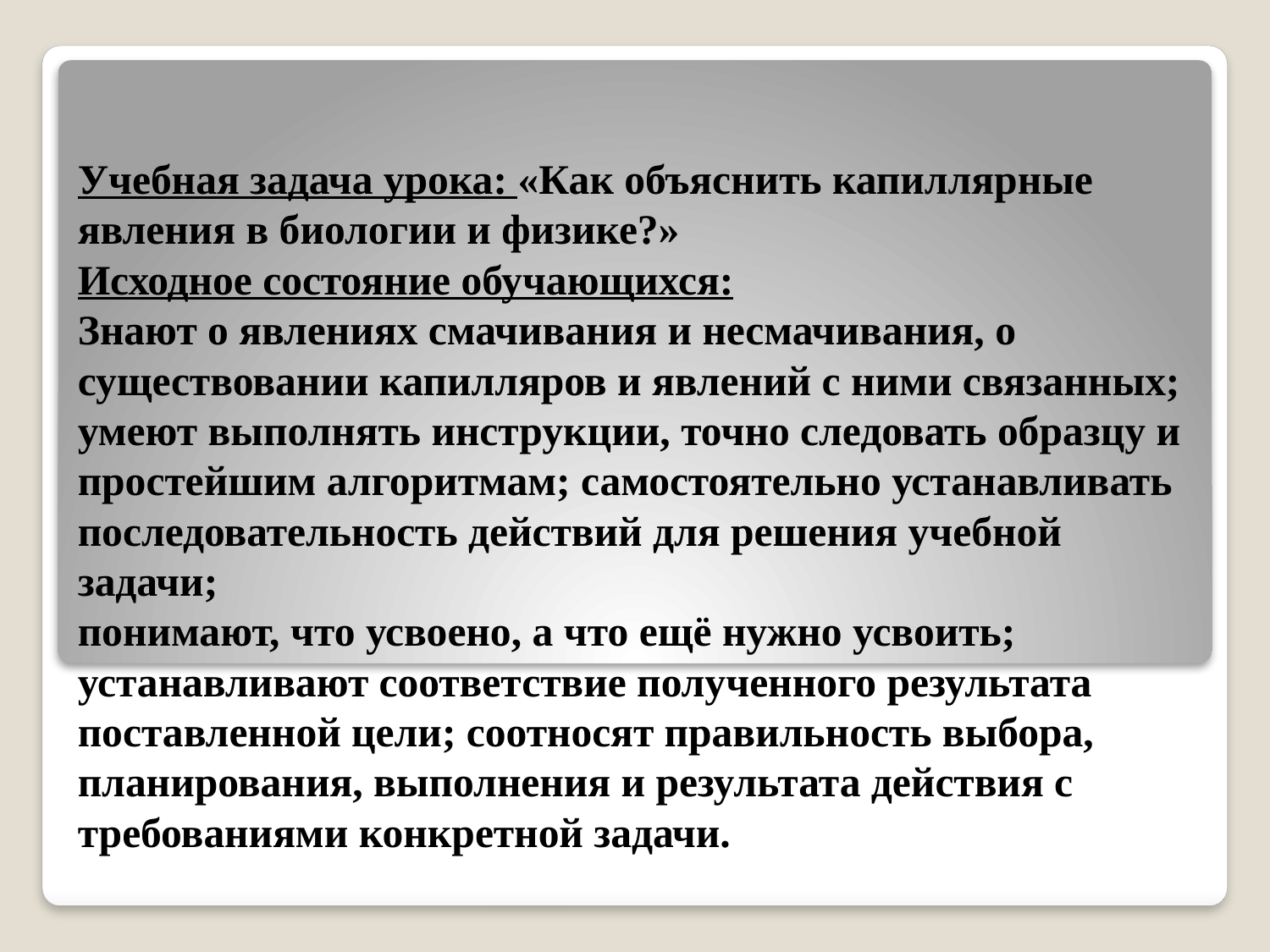

# Учебная задача урока: «Как объяснить капиллярные явления в биологии и физике?» Исходное состояние обучающихся: Знают о явлениях смачивания и несмачивания, о существовании капилляров и явлений с ними связанных; умеют выполнять инструкции, точно следовать образцу и простейшим алгоритмам; самостоятельно устанавливать последовательность действий для решения учебной задачи; понимают, что усвоено, а что ещё нужно усвоить; устанавливают соответствие полученного результата поставленной цели; соотносят правильность выбора, планирования, выполнения и результата действия с требованиями конкретной задачи.